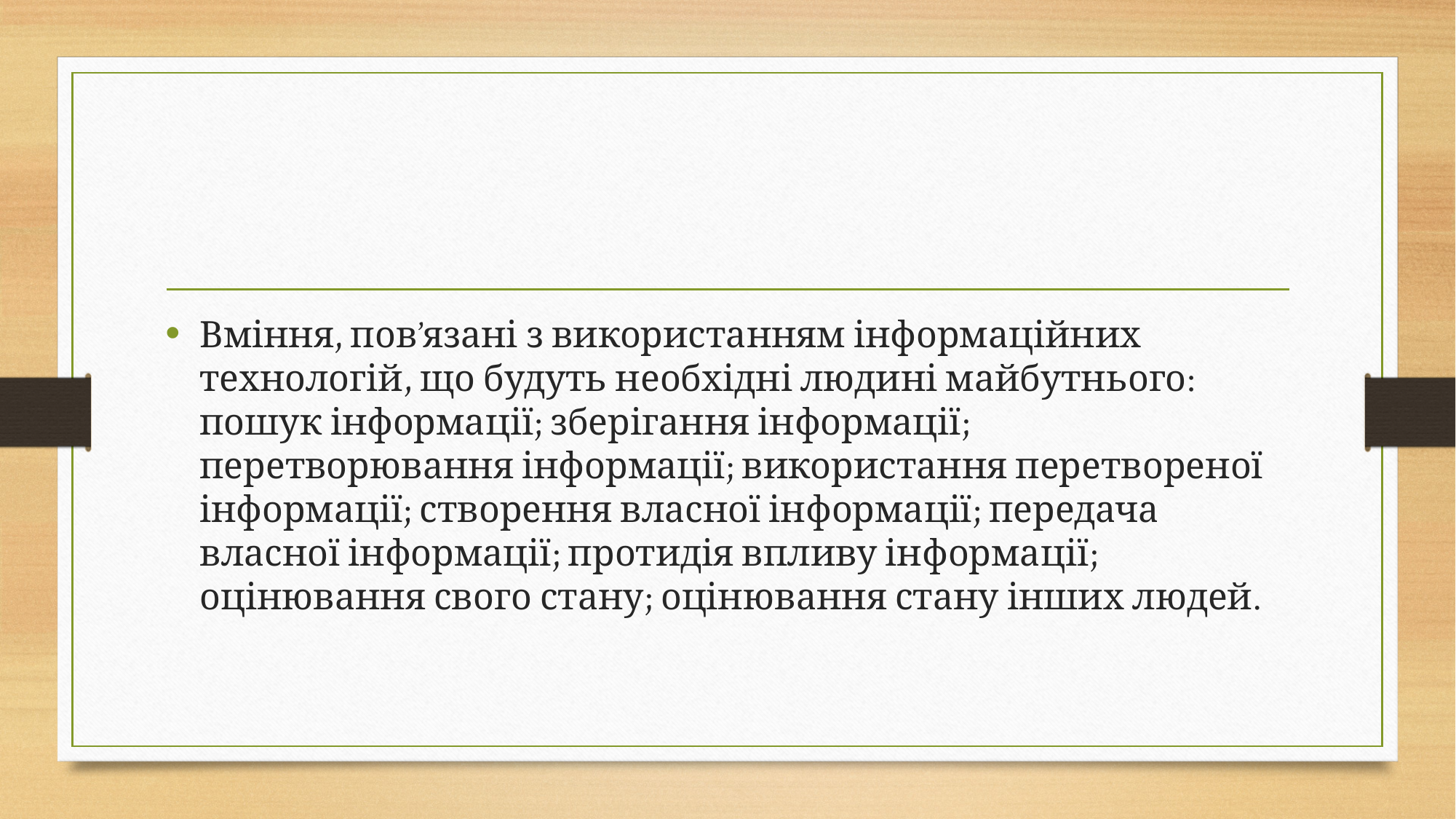

#
Вміння, пов’язані з використанням інформаційних технологій, що будуть необхідні людині майбутнього: пошук інформації; зберігання інформації; перетворювання інформації; використання перетвореної інформації; створення власної інформації; передача власної інформації; протидія впливу інформації; оцінювання свого стану; оцінювання стану інших людей.